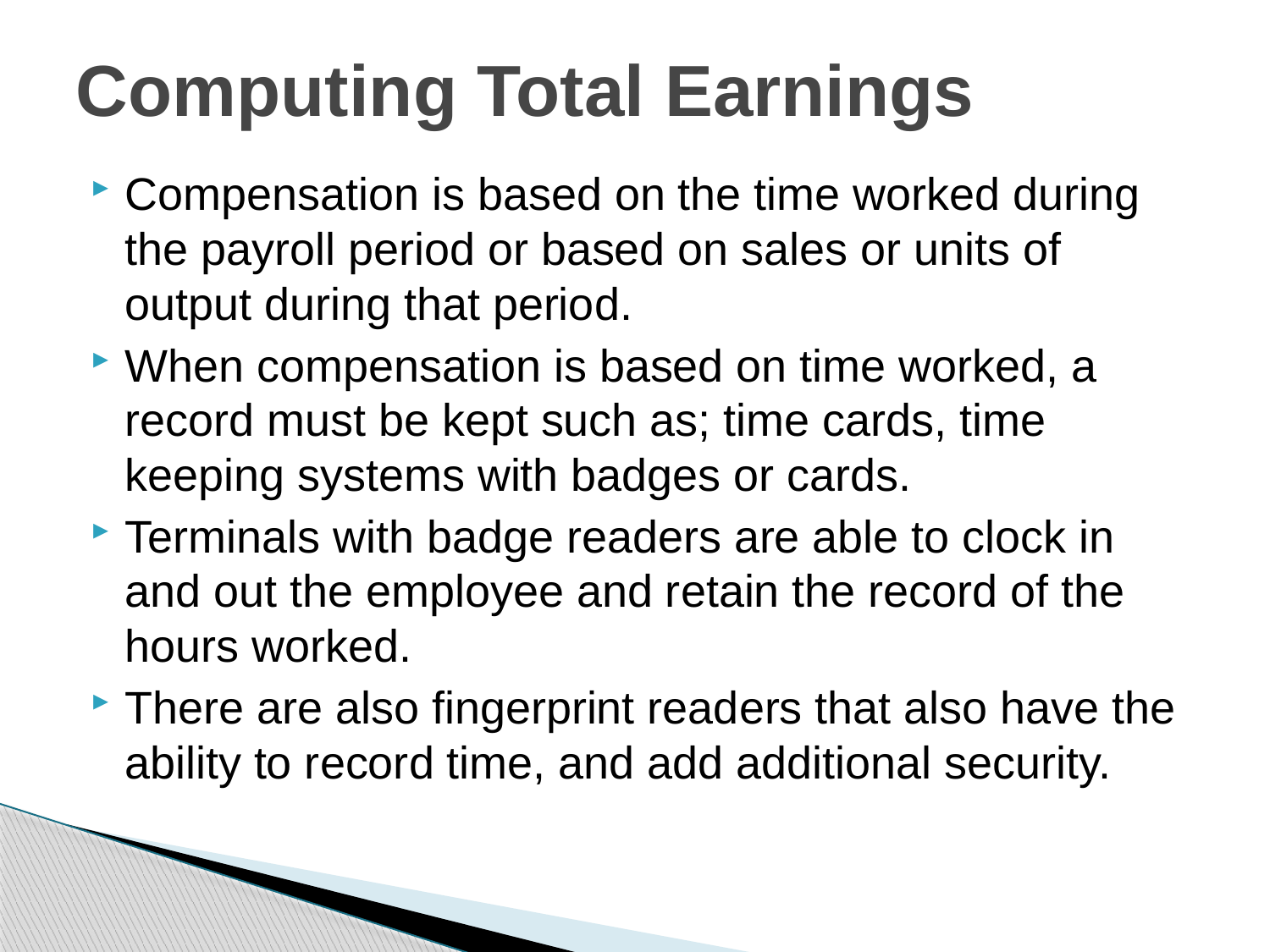

# Computing Total Earnings
Compensation is based on the time worked during the payroll period or based on sales or units of output during that period.
When compensation is based on time worked, a record must be kept such as; time cards, time keeping systems with badges or cards.
Terminals with badge readers are able to clock in and out the employee and retain the record of the hours worked.
There are also fingerprint readers that also have the ability to record time, and add additional security.